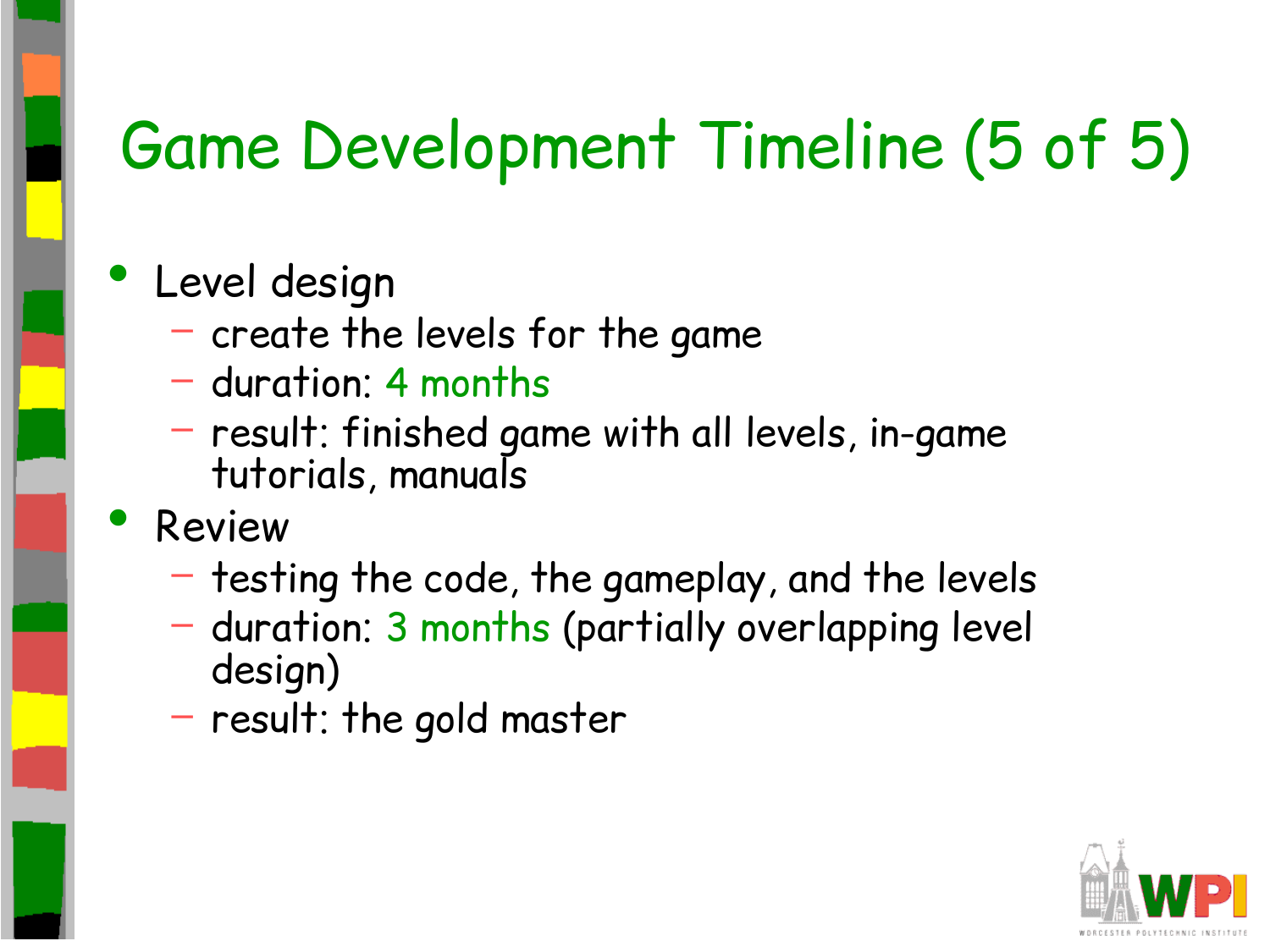

# Game Development Timeline (5 of 5)
Level design
create the levels for the game
duration: 4 months
result: finished game with all levels, in-game tutorials, manuals
Review
testing the code, the gameplay, and the levels
duration: 3 months (partially overlapping level design)
result: the gold master